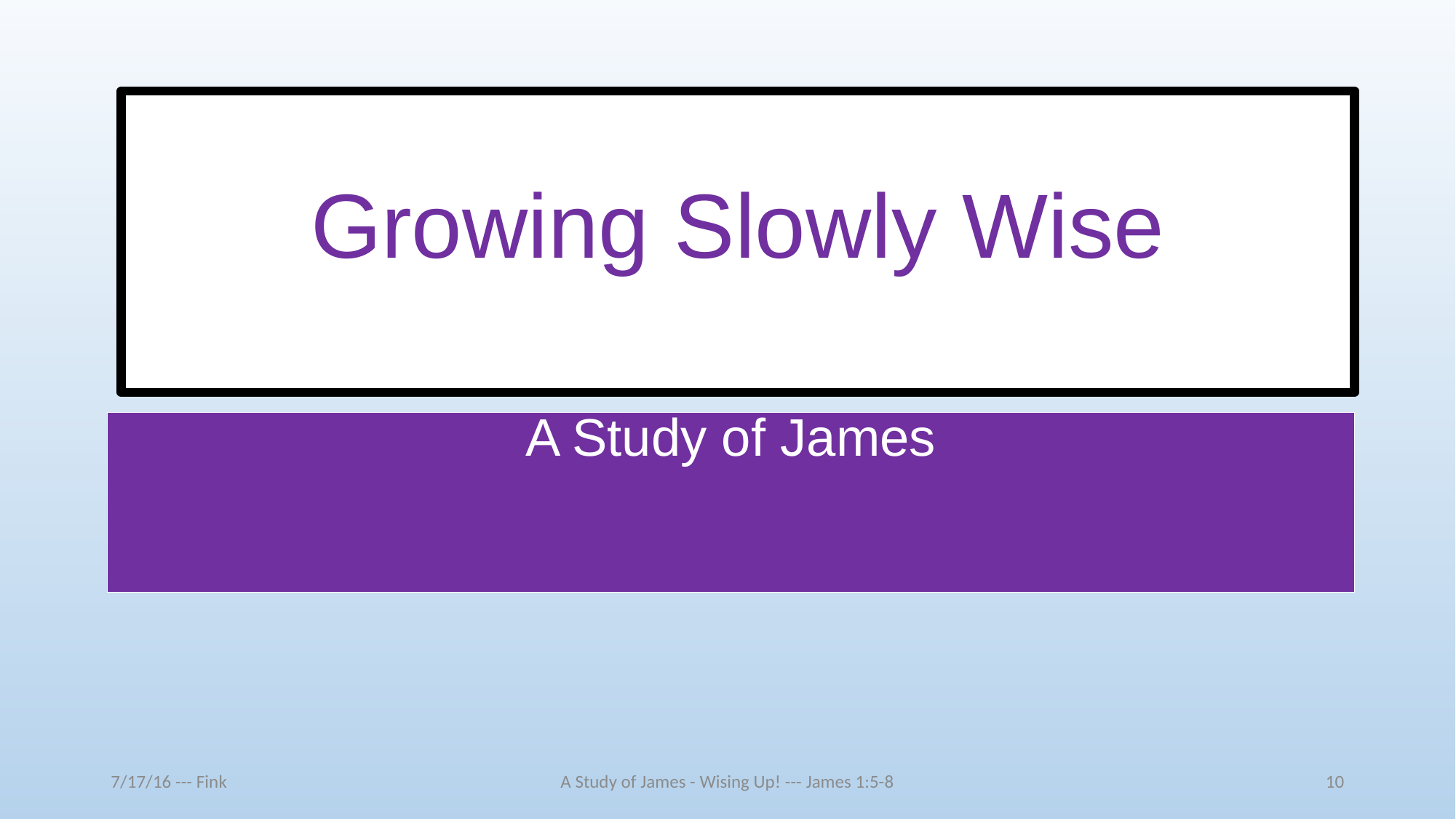

# Growing Slowly Wise
A Study of James

7/17/16 --- Fink
A Study of James - Wising Up! --- James 1:5-8
10